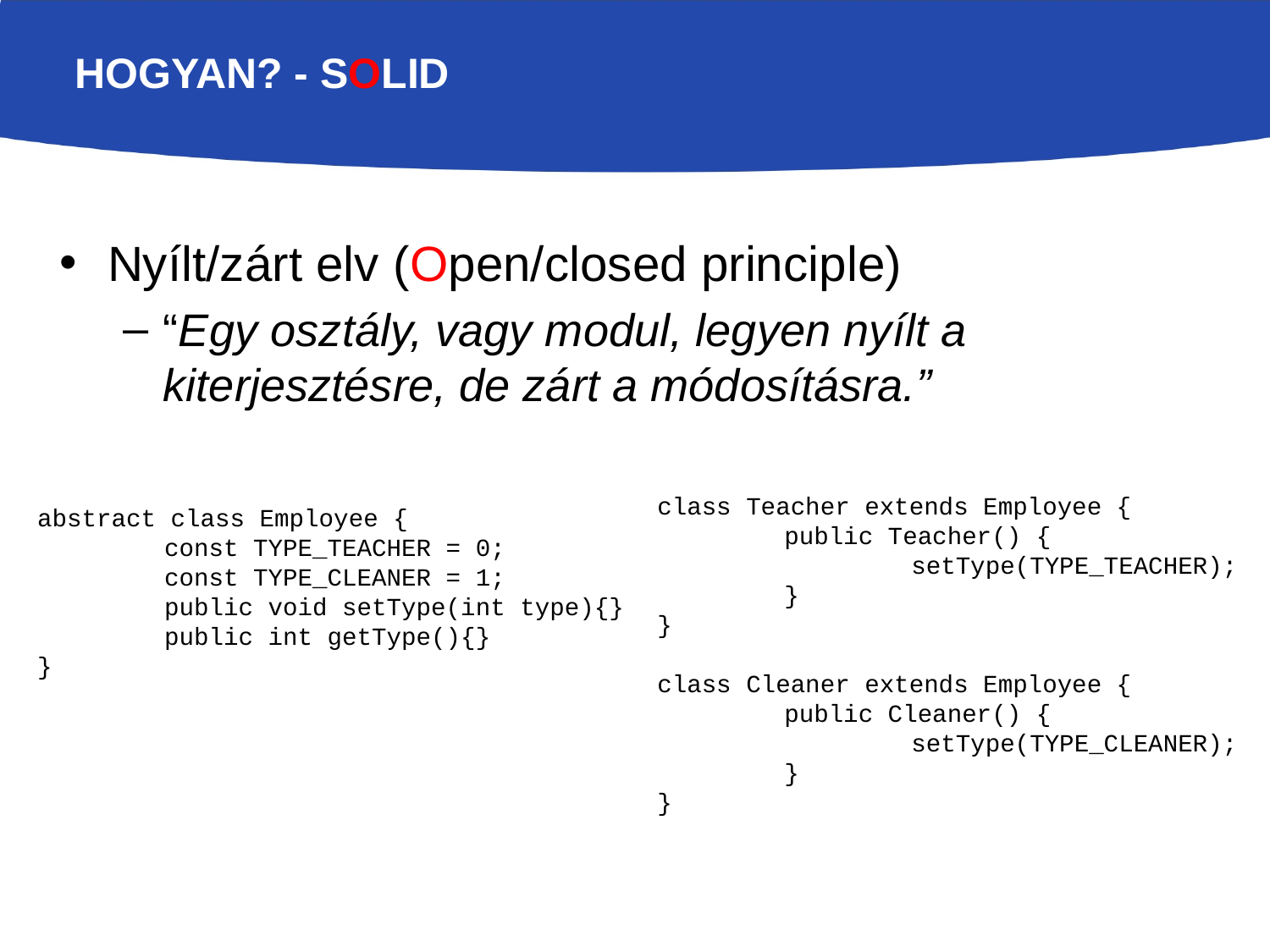

# Hogyan? - SOLID
Nyílt/zárt elv (Open/closed principle)
“Egy osztály, vagy modul, legyen nyílt a kiterjesztésre, de zárt a módosításra.”
class Teacher extends Employee {
	public Teacher() {
		setType(TYPE_TEACHER);
	}
}

class Cleaner extends Employee {
	public Cleaner() {
		setType(TYPE_CLEANER);
	}
}

abstract class Employee {
	const TYPE_TEACHER = 0;
	const TYPE_CLEANER = 1;
	public void setType(int type){}
	public int getType(){}
}